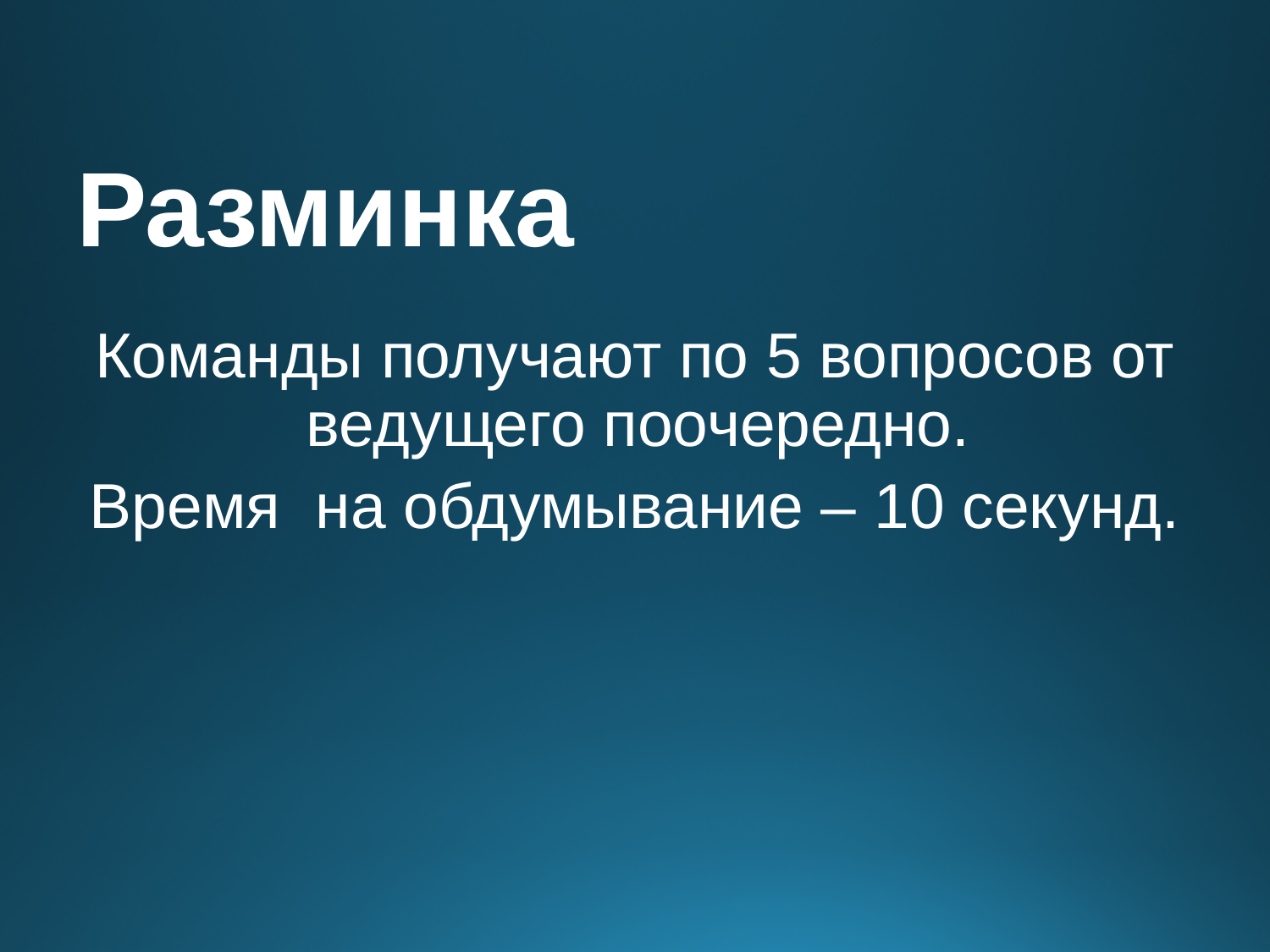

# Разминка

Команды получают по 5 вопросов от ведущего поочередно.
Время  на обдумывание – 10 секунд.